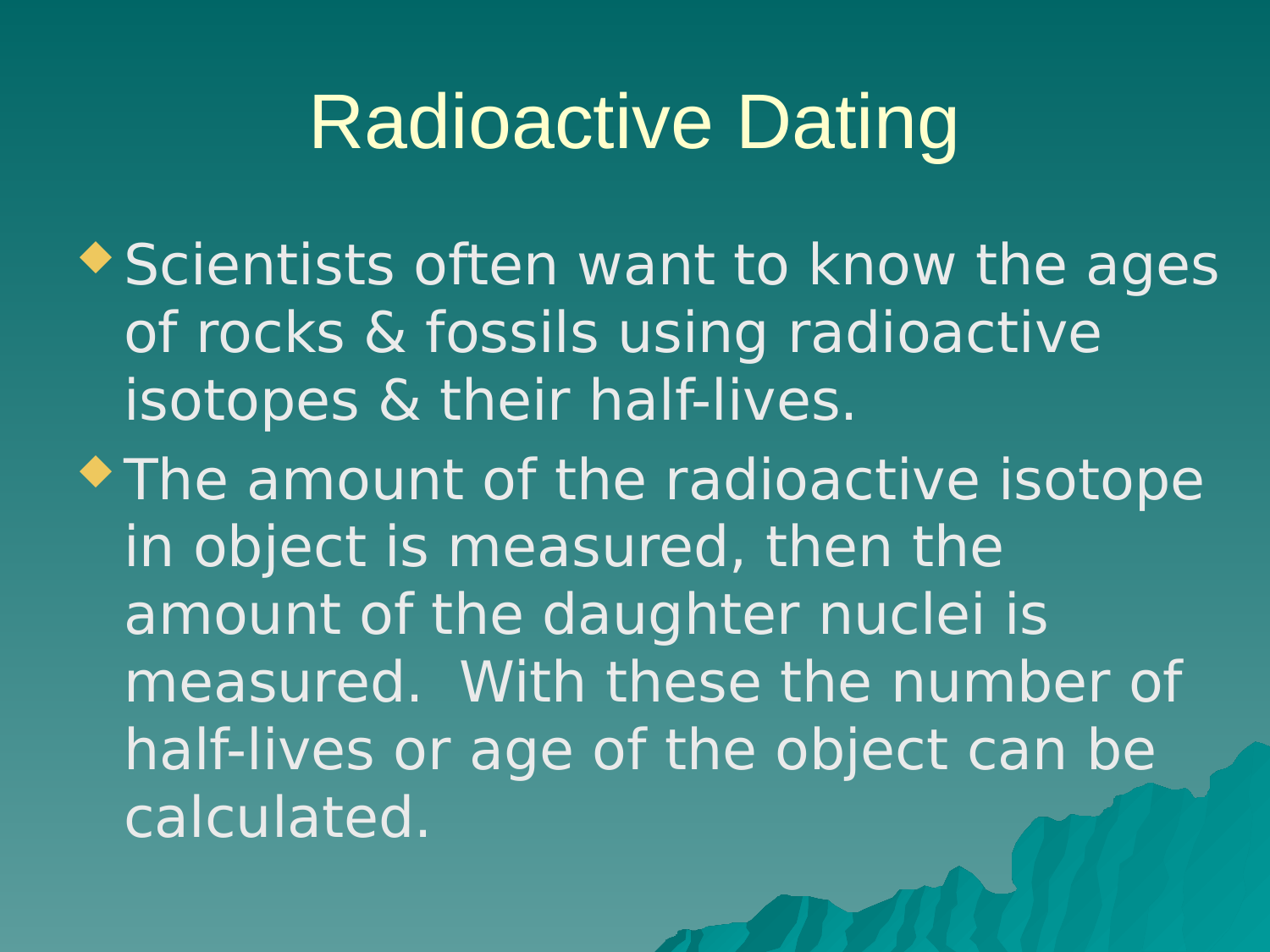

# Radioactive Dating
Scientists often want to know the ages of rocks & fossils using radioactive isotopes & their half-lives.
The amount of the radioactive isotope in object is measured, then the amount of the daughter nuclei is measured.  With these the number of half-lives or age of the object can be calculated.